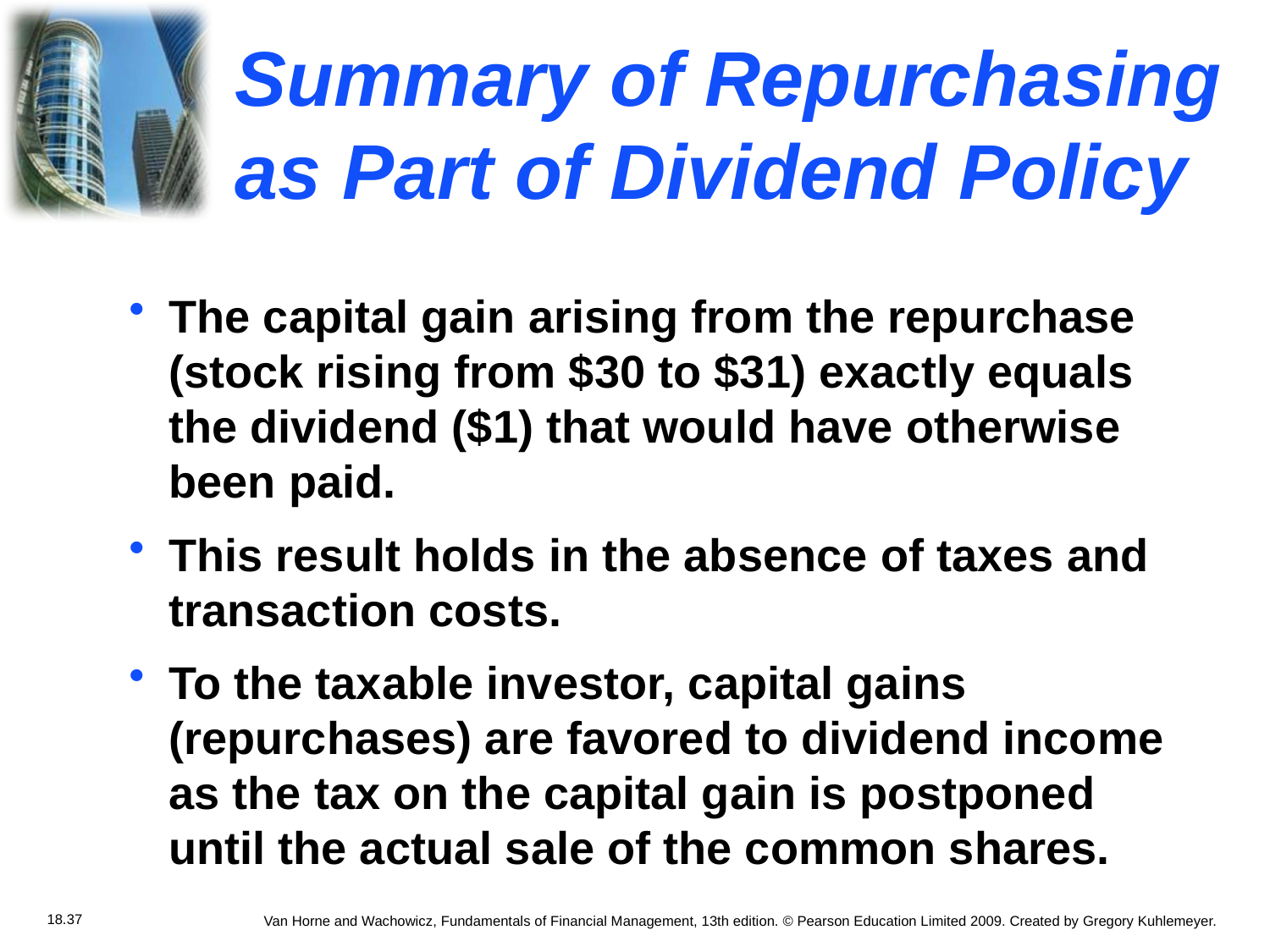

# Summary of Repurchasing as Part of Dividend Policy
The capital gain arising from the repurchase (stock rising from $30 to $31) exactly equals the dividend ($1) that would have otherwise been paid.
This result holds in the absence of taxes and transaction costs.
To the taxable investor, capital gains (repurchases) are favored to dividend income as the tax on the capital gain is postponed until the actual sale of the common shares.